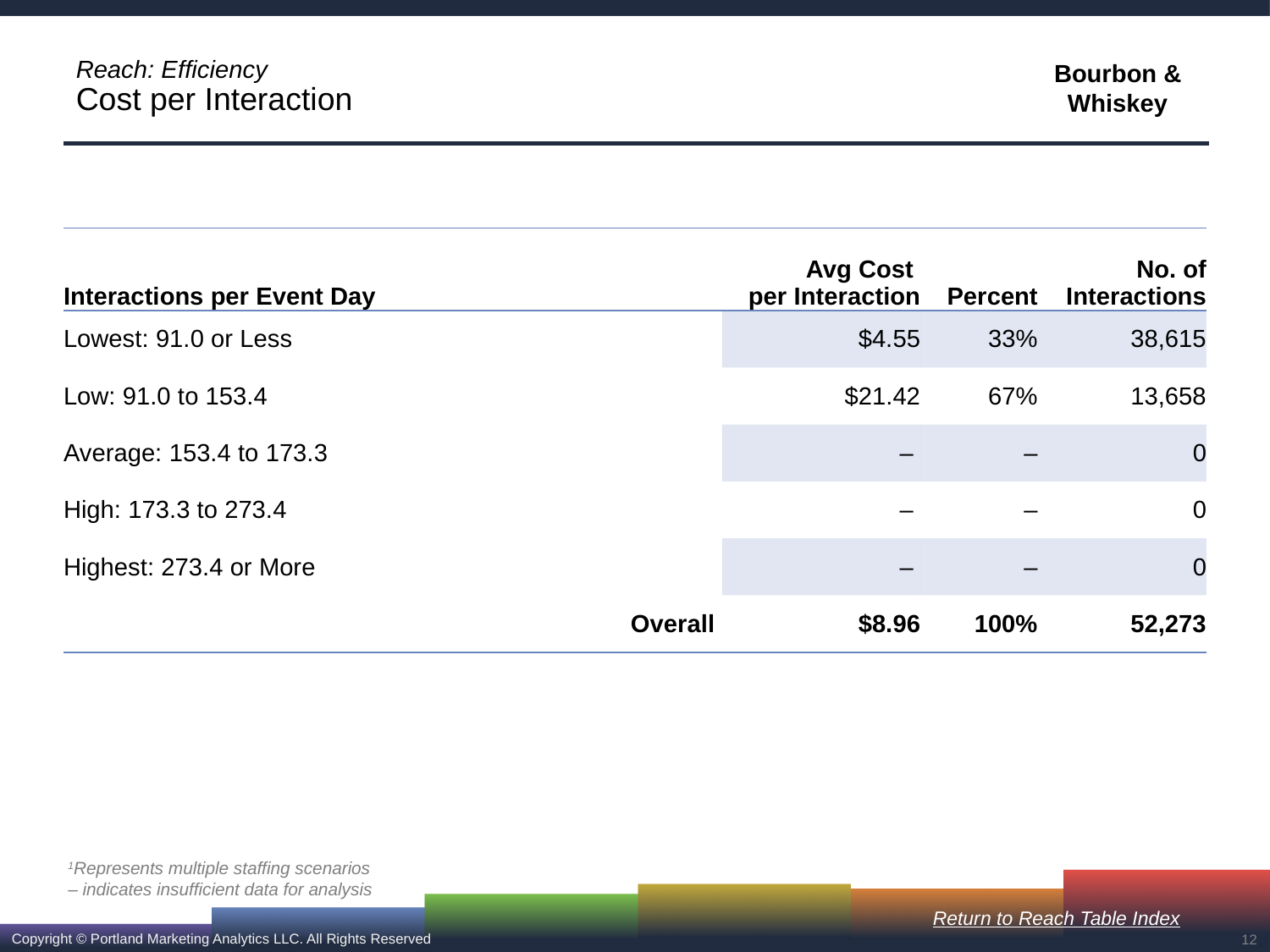

# Reach: Efficiency Cost per Interaction
| Interactions per Event Day | Avg Cost per Interaction | Percent | No. of Interactions |
| --- | --- | --- | --- |
| Lowest: 91.0 or Less | $4.55 | 33% | 38,615 |
| Low: 91.0 to 153.4 | $21.42 | 67% | 13,658 |
| Average: 153.4 to 173.3 | – | – | 0 |
| High: 173.3 to 273.4 | – | – | 0 |
| Highest: 273.4 or More | – | – | 0 |
| Overall | $8.96 | 100% | 52,273 |
1Represents multiple staffing scenarios
– indicates insufficient data for analysis
Return to Reach Table Index
12